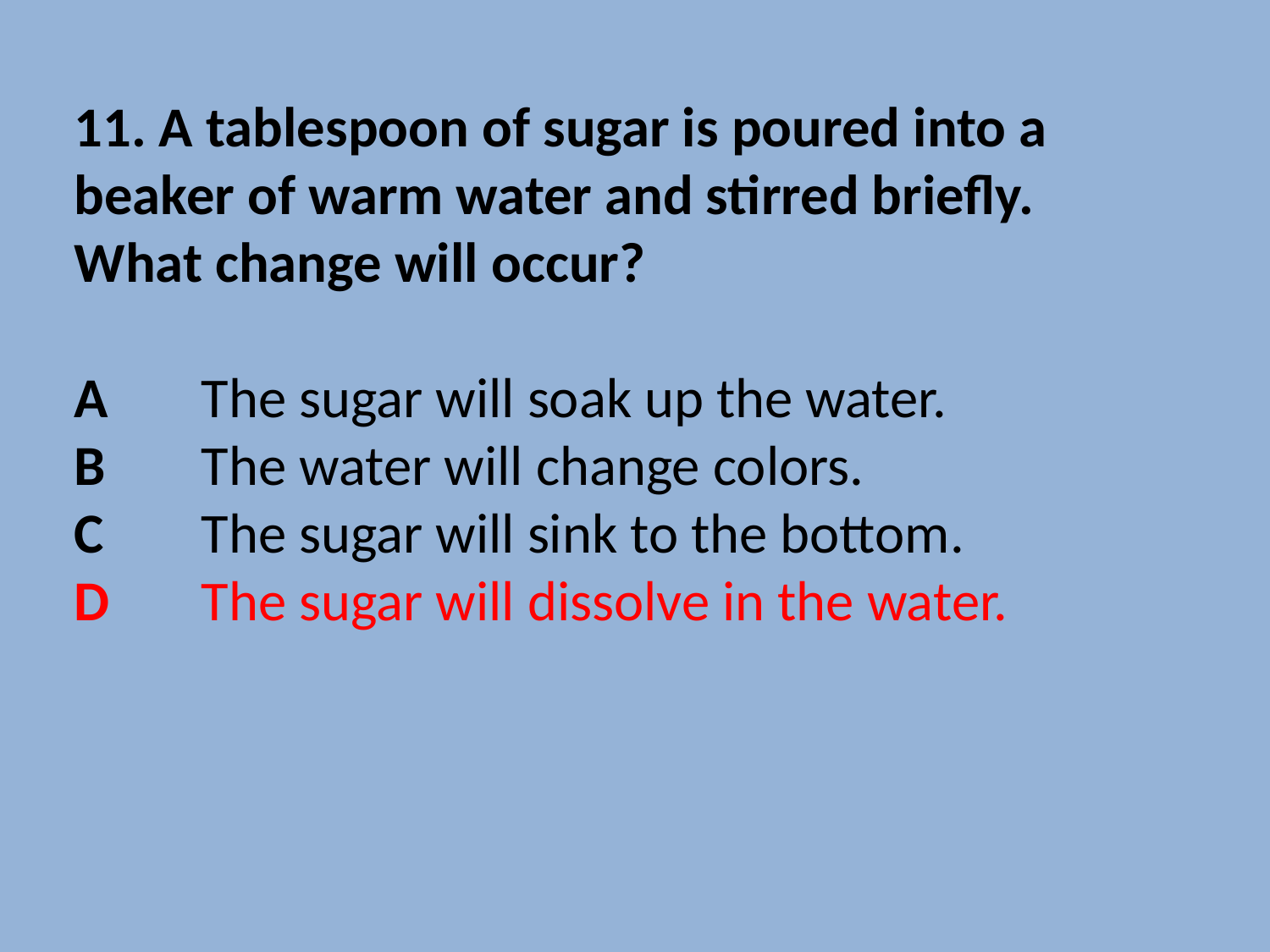

11. A tablespoon of sugar is poured into a beaker of warm water and stirred briefly.  What change will occur?

A	The sugar will soak up the water.
B	The water will change colors.
C	The sugar will sink to the bottom.
D	The sugar will dissolve in the water.